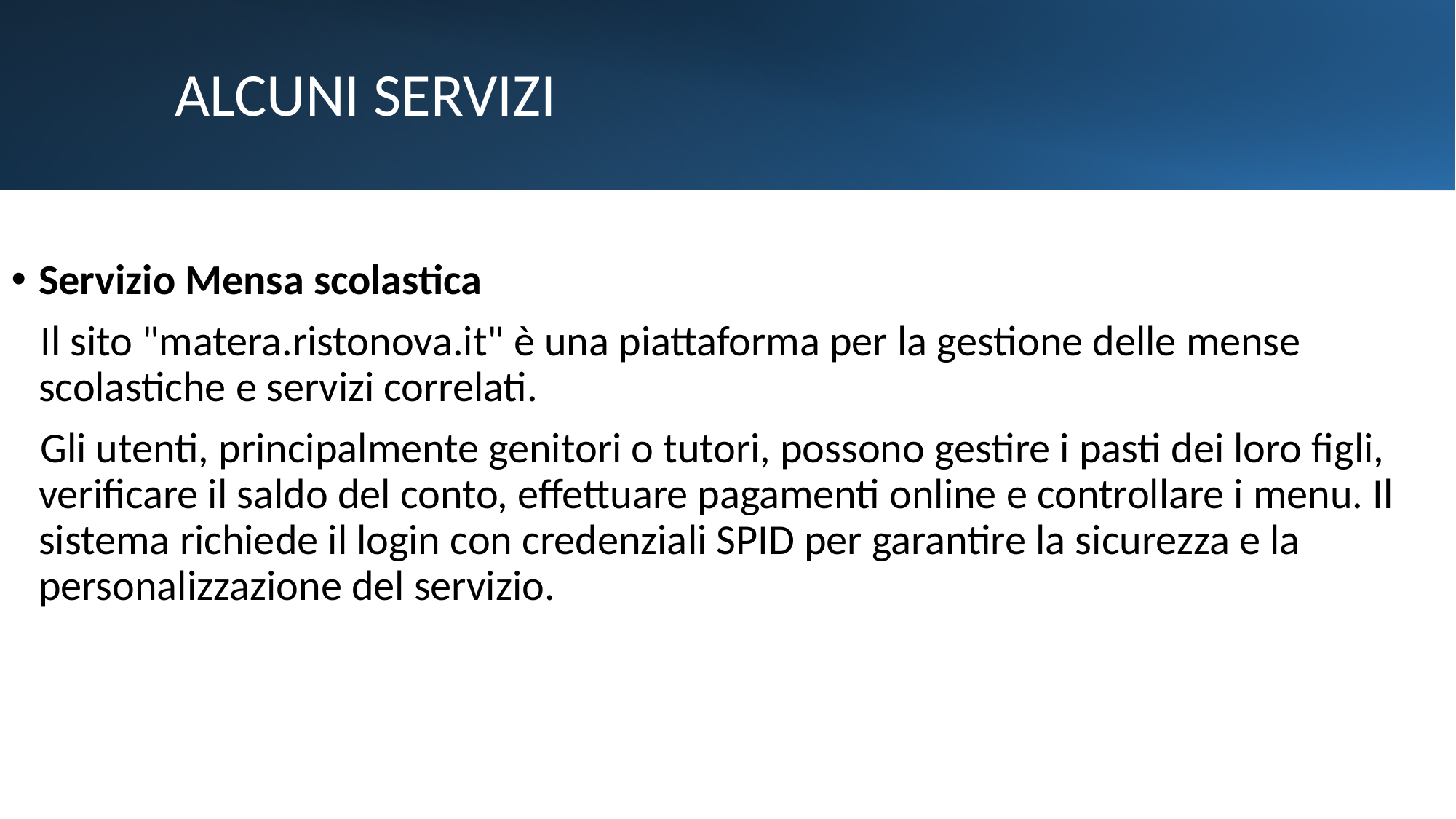

# ALCUNI SERVIZI
Servizio Mensa scolastica
   Il sito "matera.ristonova.it" è una piattaforma per la gestione delle mense scolastiche e servizi correlati.
   Gli utenti, principalmente genitori o tutori, possono gestire i pasti dei loro figli, verificare il saldo del conto, effettuare pagamenti online e controllare i menu. Il sistema richiede il login con credenziali SPID per garantire la sicurezza e la personalizzazione del servizio.